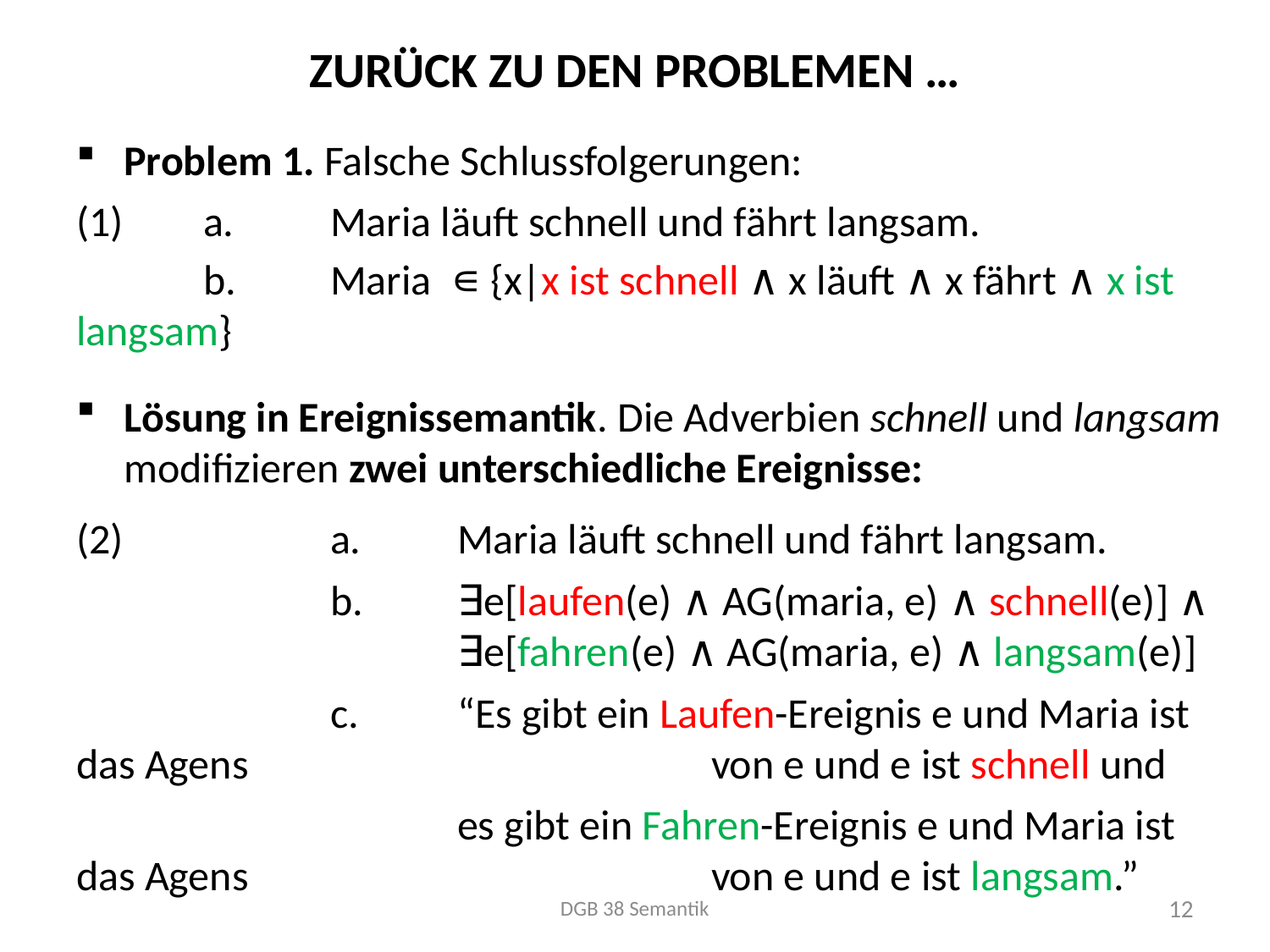

# Zurück zu den Problemen …
Problem 1. Falsche Schlussfolgerungen:
(1)	a.	Maria läuft schnell und fährt langsam.
	b.	Maria  ∊ {x|x ist schnell ∧ x läuft ∧ x fährt ∧ x ist langsam}
Lösung in Ereignissemantik. Die Adverbien schnell und langsam modifizieren zwei unterschiedliche Ereignisse:
(2)		a.	Maria läuft schnell und fährt langsam.
		b.	∃e[laufen(e) ∧ AG(maria, e) ∧ schnell(e)] ∧
			∃e[fahren(e) ∧ AG(maria, e) ∧ langsam(e)]
		c.	“Es gibt ein Laufen-Ereignis e und Maria ist das Agens  				von e und e ist schnell und
			es gibt ein Fahren-Ereignis e und Maria ist das Agens 				von e und e ist langsam.”
DGB 38 Semantik
12